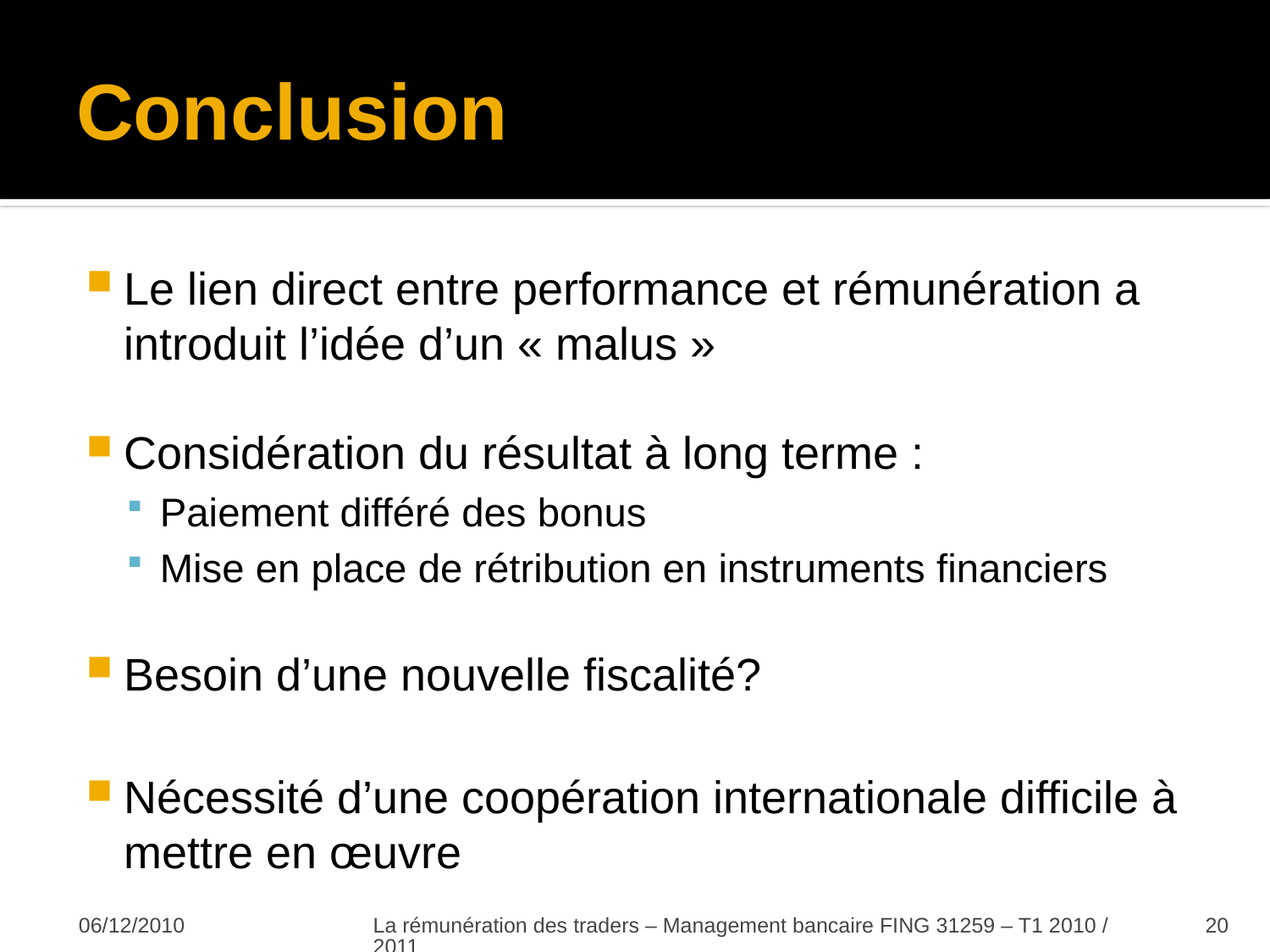

# Conclusion
Le lien direct entre performance et rémunération a introduit l’idée d’un « malus »

Considération du résultat à long terme :
Paiement différé des bonus
Mise en place de rétribution en instruments financiers

Besoin d’une nouvelle fiscalité?

Nécessité d’une coopération internationale difficile à mettre en œuvre

06/12/2010
La rémunération des traders – Management bancaire FING 31259 – T1 2010 / 2011
20